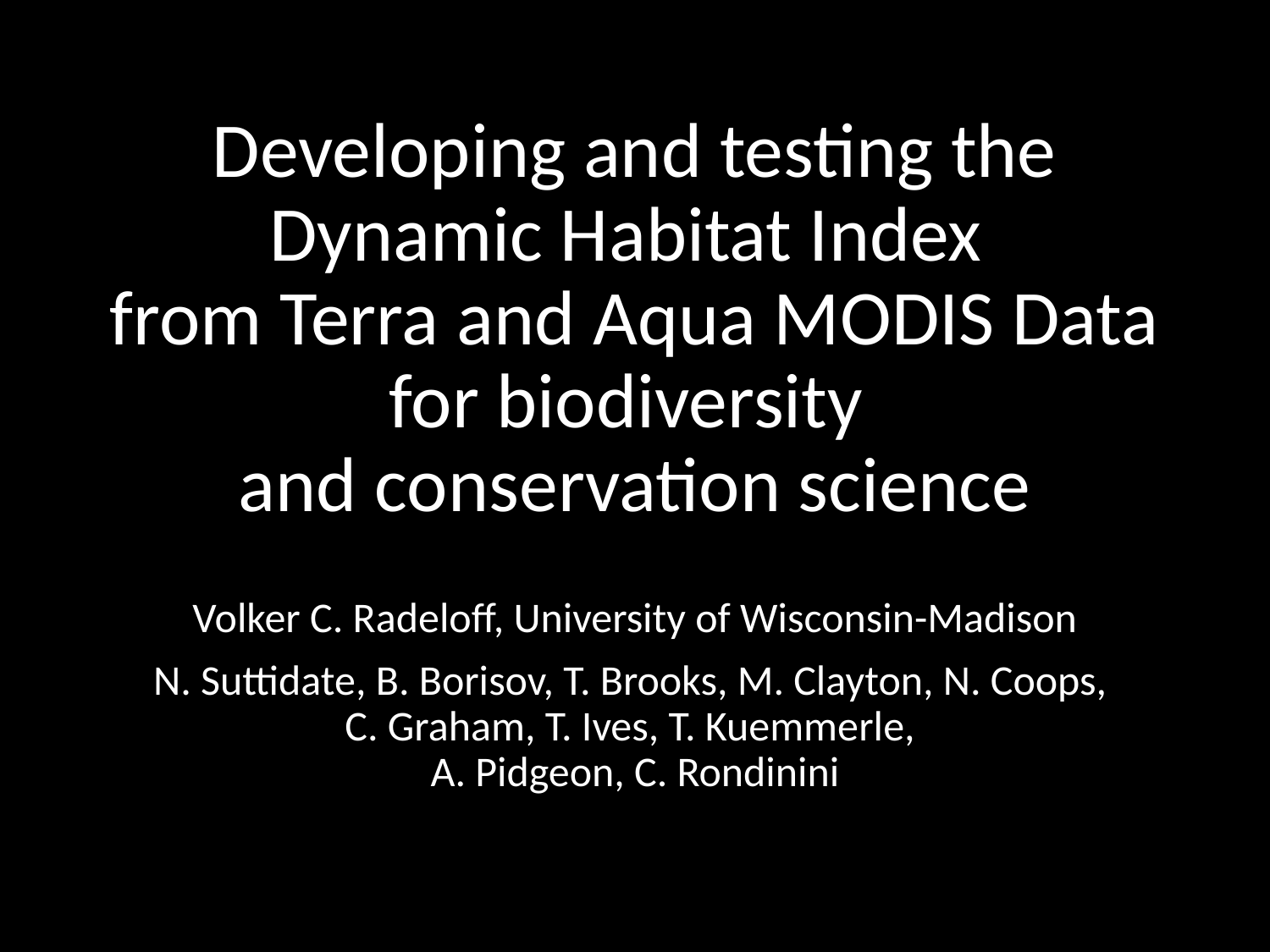

# Developing and testing the Dynamic Habitat Index from Terra and Aqua MODIS Data for biodiversity and conservation science
Volker C. Radeloff, University of Wisconsin-Madison
N. Suttidate, B. Borisov, T. Brooks, M. Clayton, N. Coops,
C. Graham, T. Ives, T. Kuemmerle,
A. Pidgeon, C. Rondinini